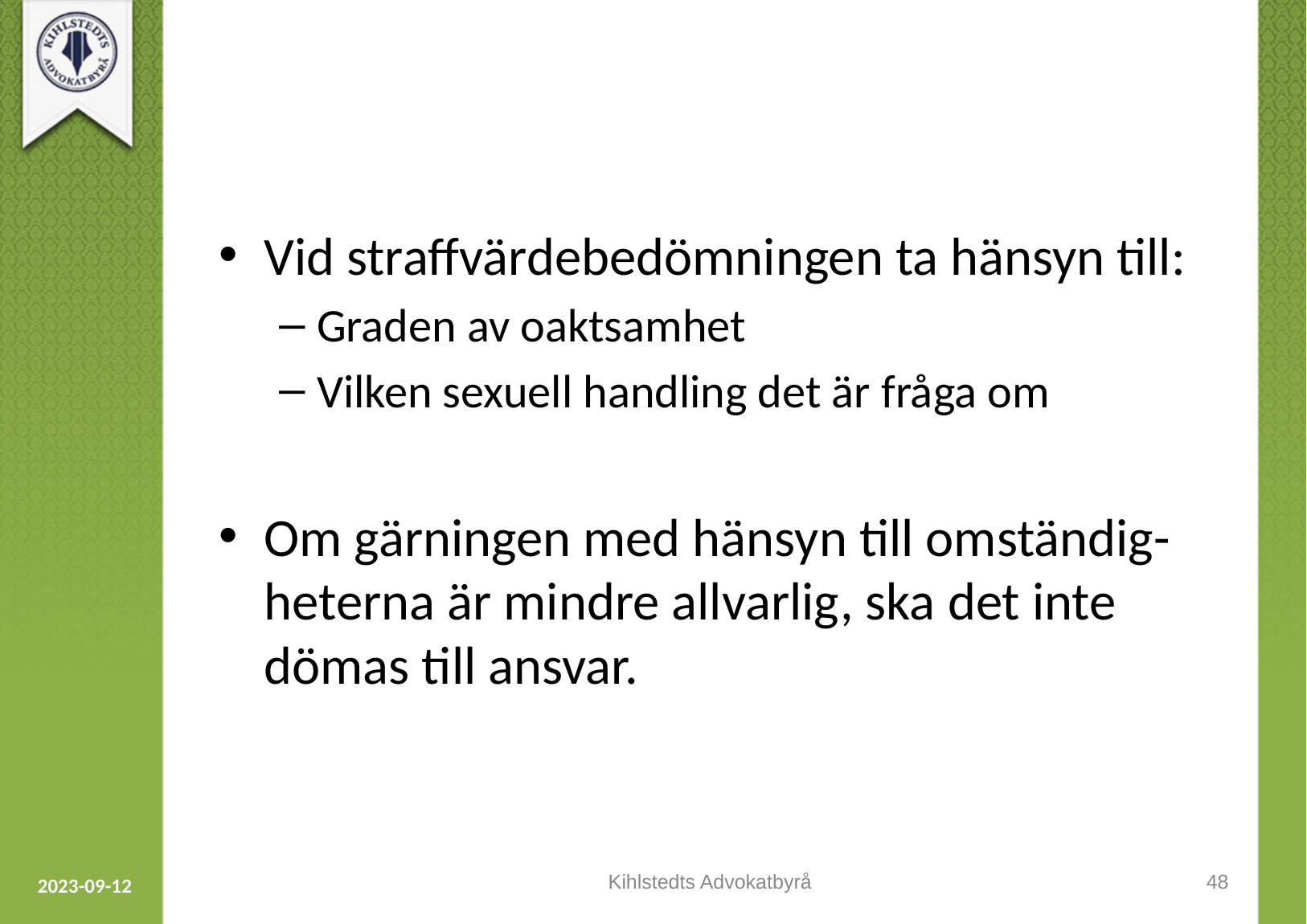

#
Vid straffvärdebedömningen ta hänsyn till:
Graden av oaktsamhet
Vilken sexuell handling det är fråga om

Om gärningen med hänsyn till omständig-heterna är mindre allvarlig, ska det inte dömas till ansvar.
Kihlstedts Advokatbyrå
48
2023-09-12